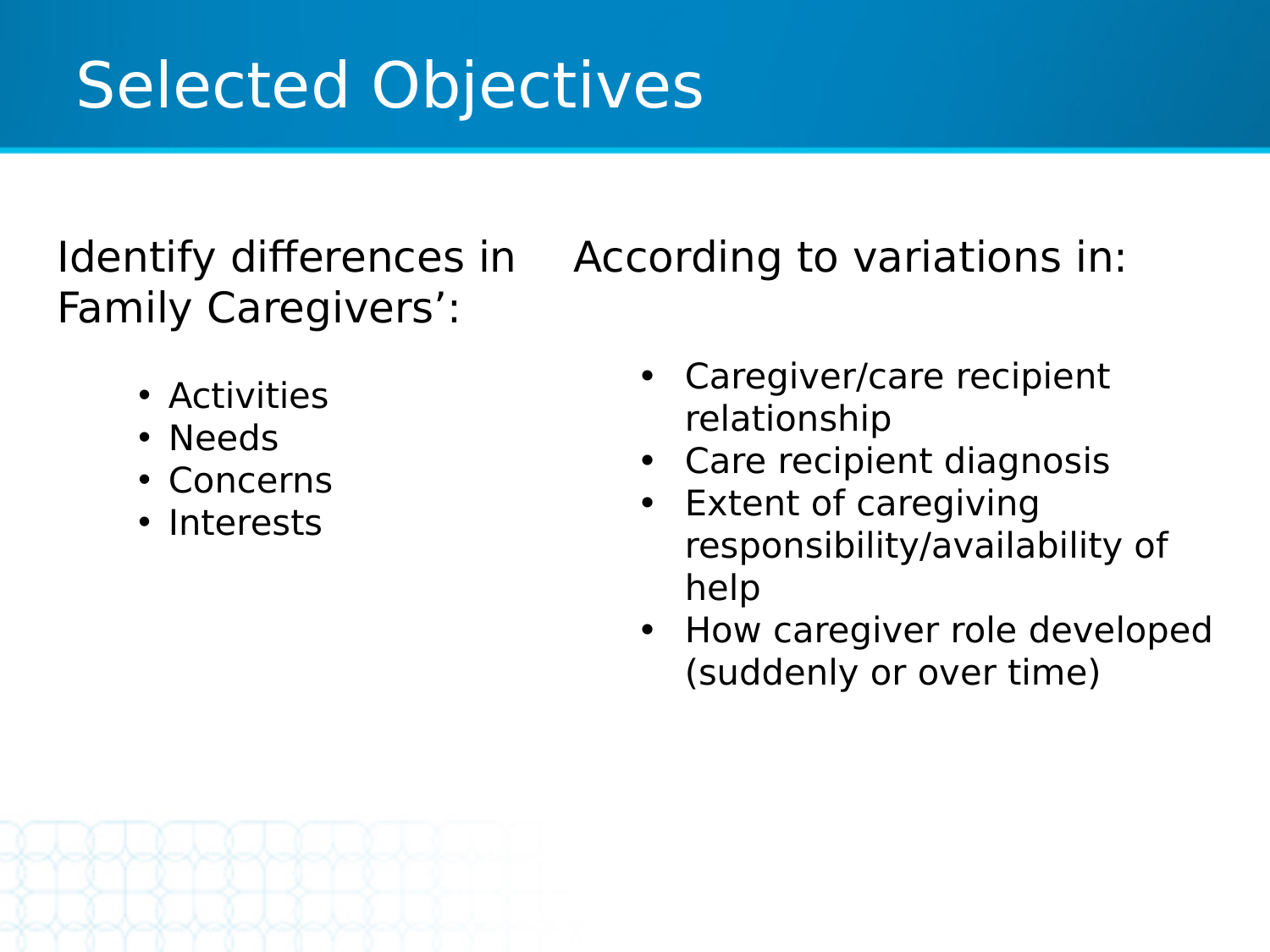

Selected Objectives
Identify differences in
Family Caregivers’:

Activities
Needs
Concerns
Interests

According to variations in:

•	Caregiver/care recipient relationship
•	Care recipient diagnosis
•	Extent of caregiving responsibility/availability of help
•	How caregiver role developed (suddenly or over time)